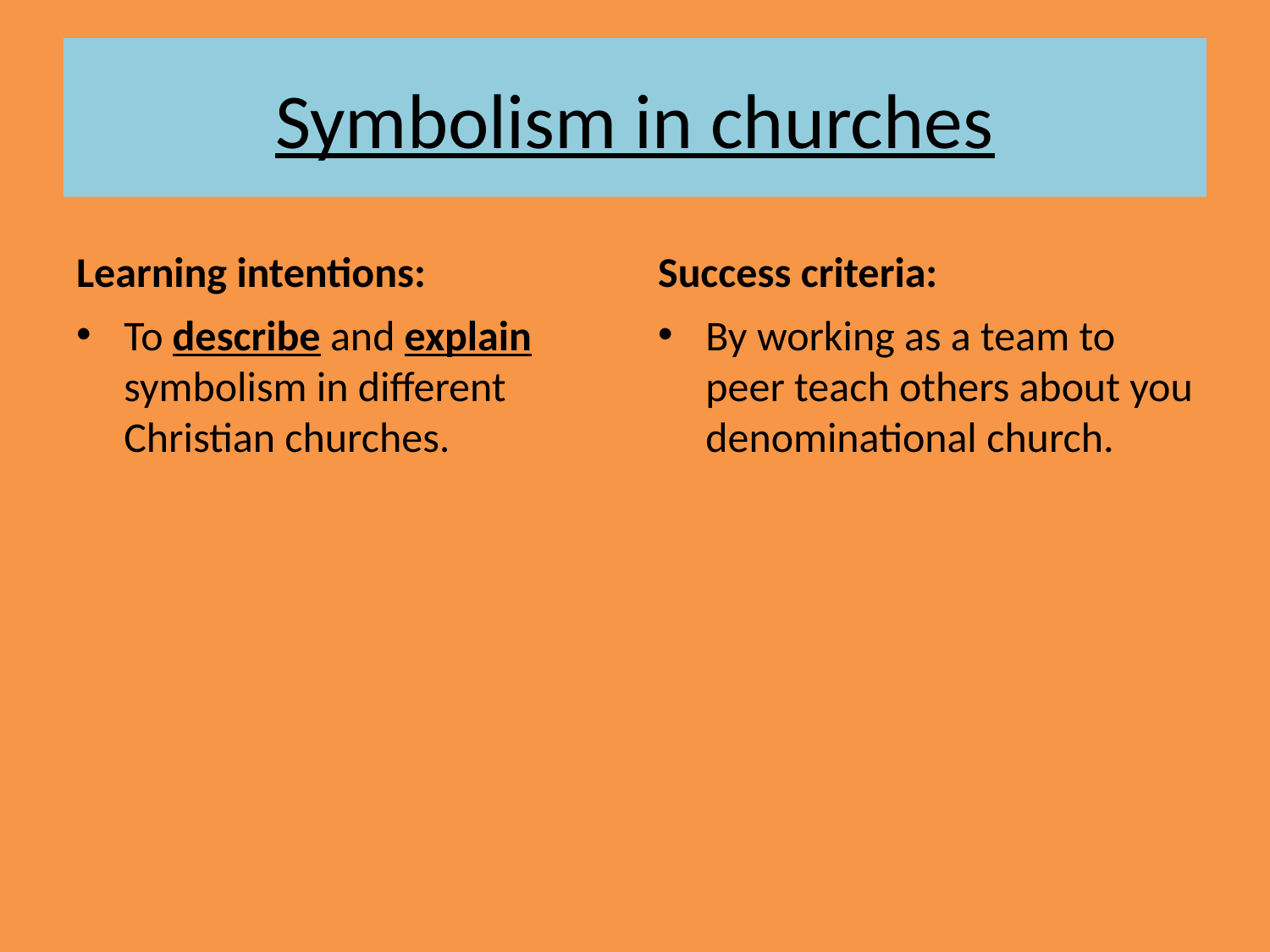

# Symbolism in churches
Learning intentions:
Success criteria:
To describe and explain symbolism in different Christian churches.
By working as a team to peer teach others about you denominational church.